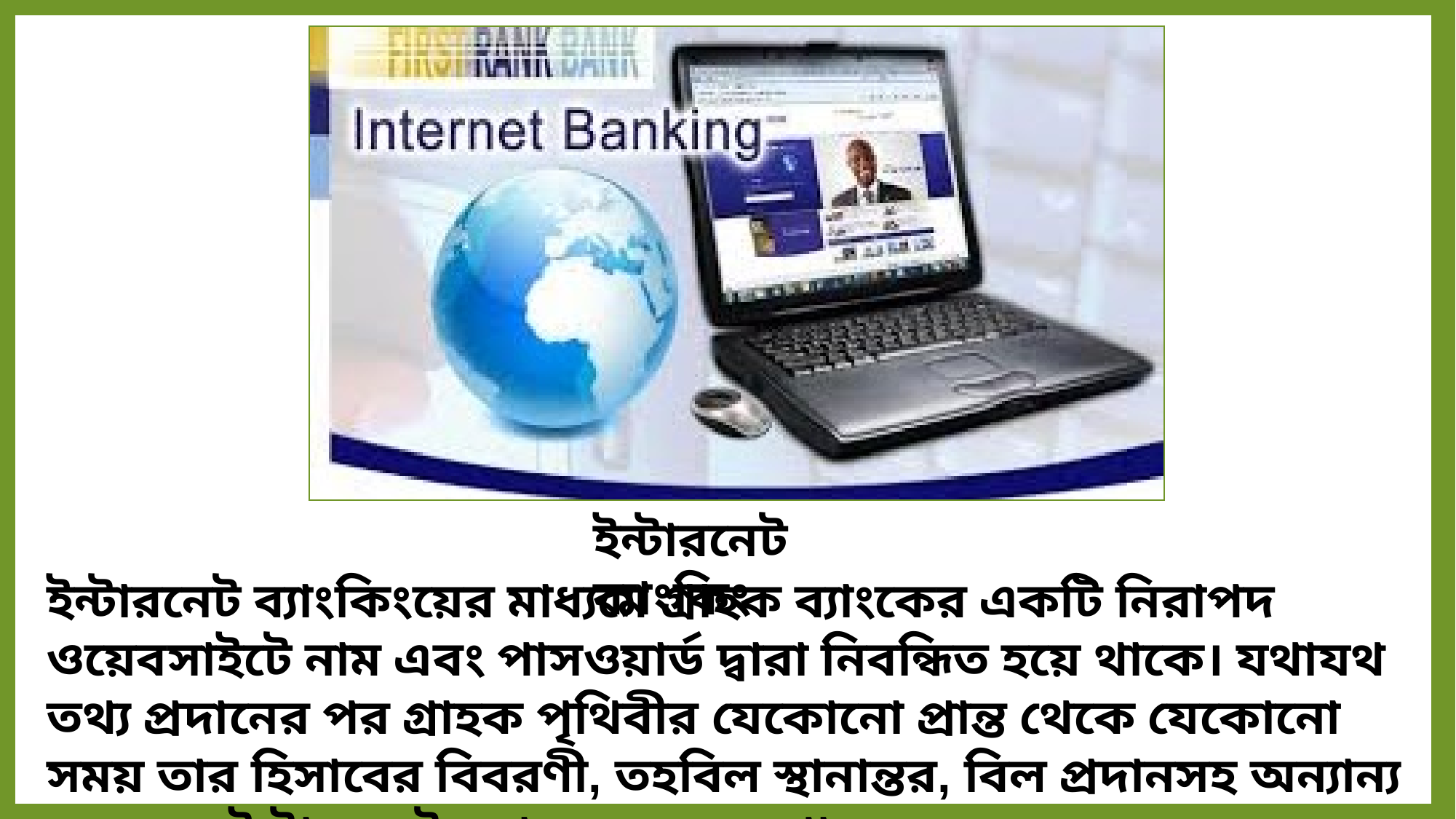

ইন্টারনেট ব্যাংকিং
ইন্টারনেট ব্যাংকিংয়ের মাধ্যমে গ্রাহক ব্যাংকের একটি নিরাপদ ওয়েবসাইটে নাম এবং পাসওয়ার্ড দ্বারা নিবন্ধিত হয়ে থাকে। যথাযথ তথ্য প্রদানের পর গ্রাহক পৃথিবীর যেকোনো প্রান্ত থেকে যেকোনো সময় তার হিসাবের বিবরণী, তহবিল স্থানান্তর, বিল প্রদানসহ অন্যান্য লেনদেন ইন্টারনেটের মাধ্যমে করতে পারে।